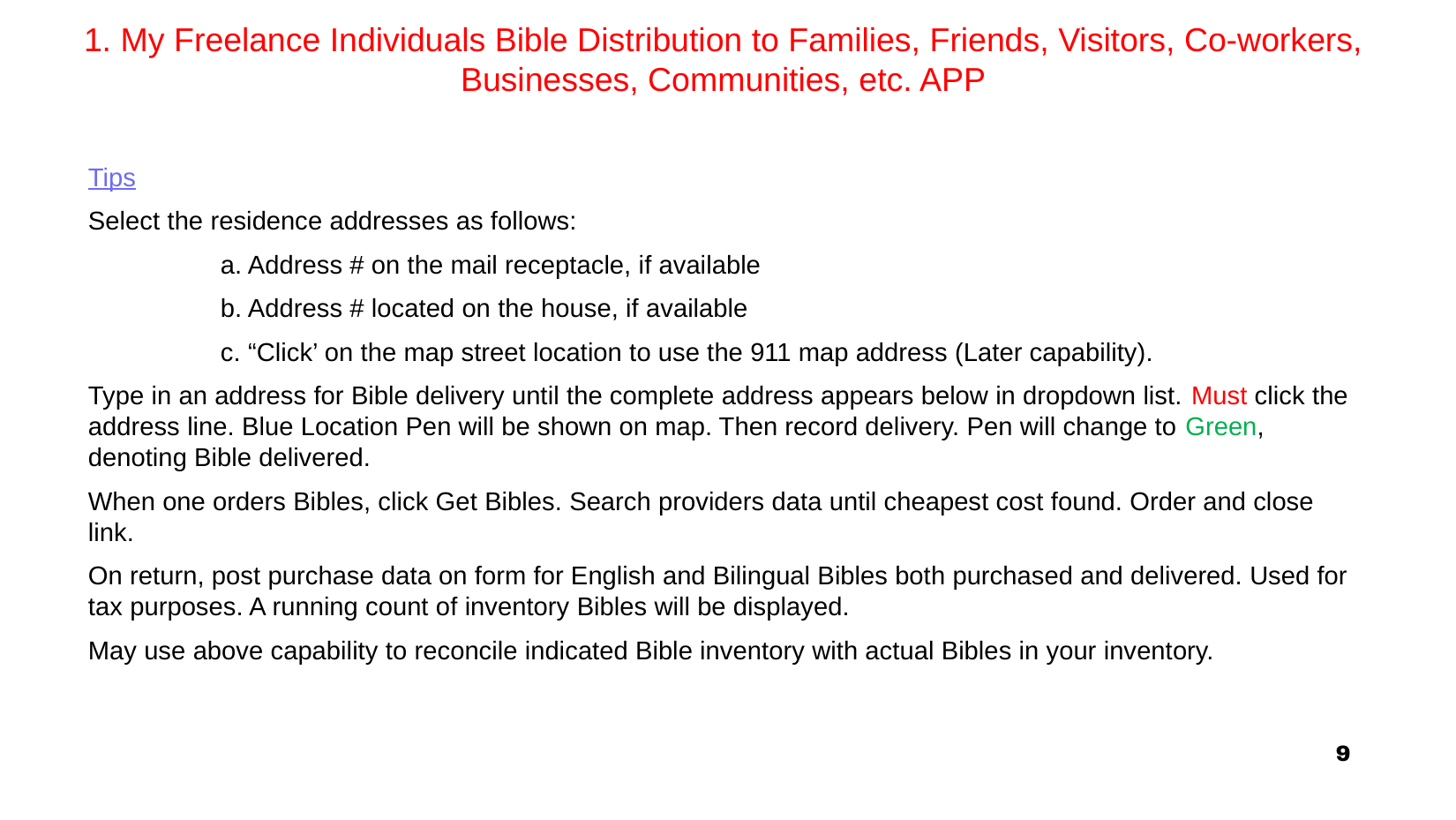

1. My Freelance Individuals Bible Distribution to Families, Friends, Visitors, Co-workers, Businesses, Communities, etc. APP
Tips
Select the residence addresses as follows:
	a. Address # on the mail receptacle, if available
	b. Address # located on the house, if available
	c. “Click’ on the map street location to use the 911 map address (Later capability).
Type in an address for Bible delivery until the complete address appears below in dropdown list. Must click the address line. Blue Location Pen will be shown on map. Then record delivery. Pen will change to Green, denoting Bible delivered.
When one orders Bibles, click Get Bibles. Search providers data until cheapest cost found. Order and close link.
On return, post purchase data on form for English and Bilingual Bibles both purchased and delivered. Used for tax purposes. A running count of inventory Bibles will be displayed.
May use above capability to reconcile indicated Bible inventory with actual Bibles in your inventory.
9